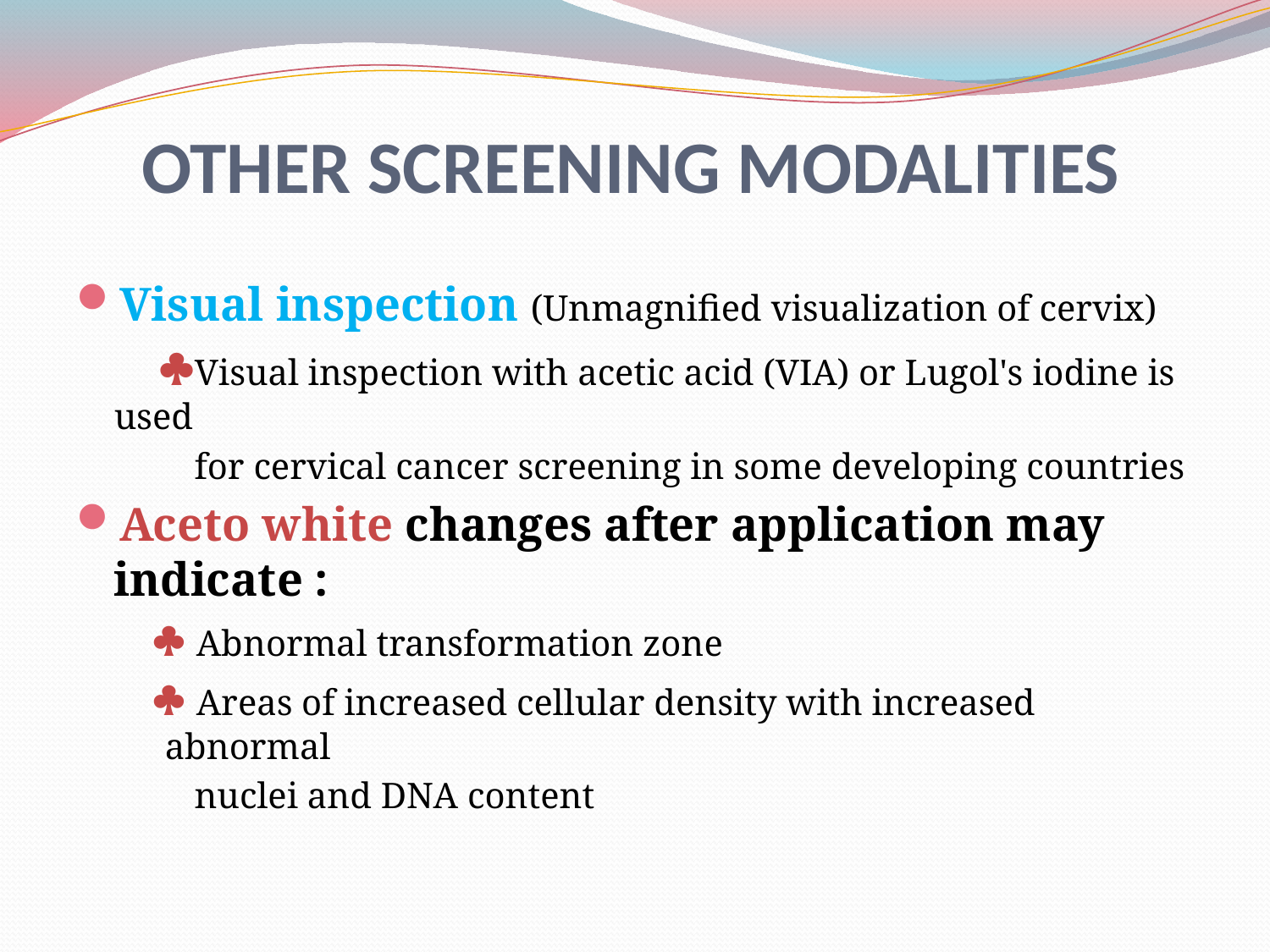

# OTHER SCREENING MODALITIES
Visual inspection (Unmagnified visualization of cervix)
       ♣Visual inspection with acetic acid (VIA) or Lugol's iodine is used
             for cervical cancer screening in some developing countries
Aceto white changes after application may 	indicate :
  ♣ Abnormal transformation zone
  ♣ Areas of increased cellular density with increased 	abnormal
       nuclei and DNA content